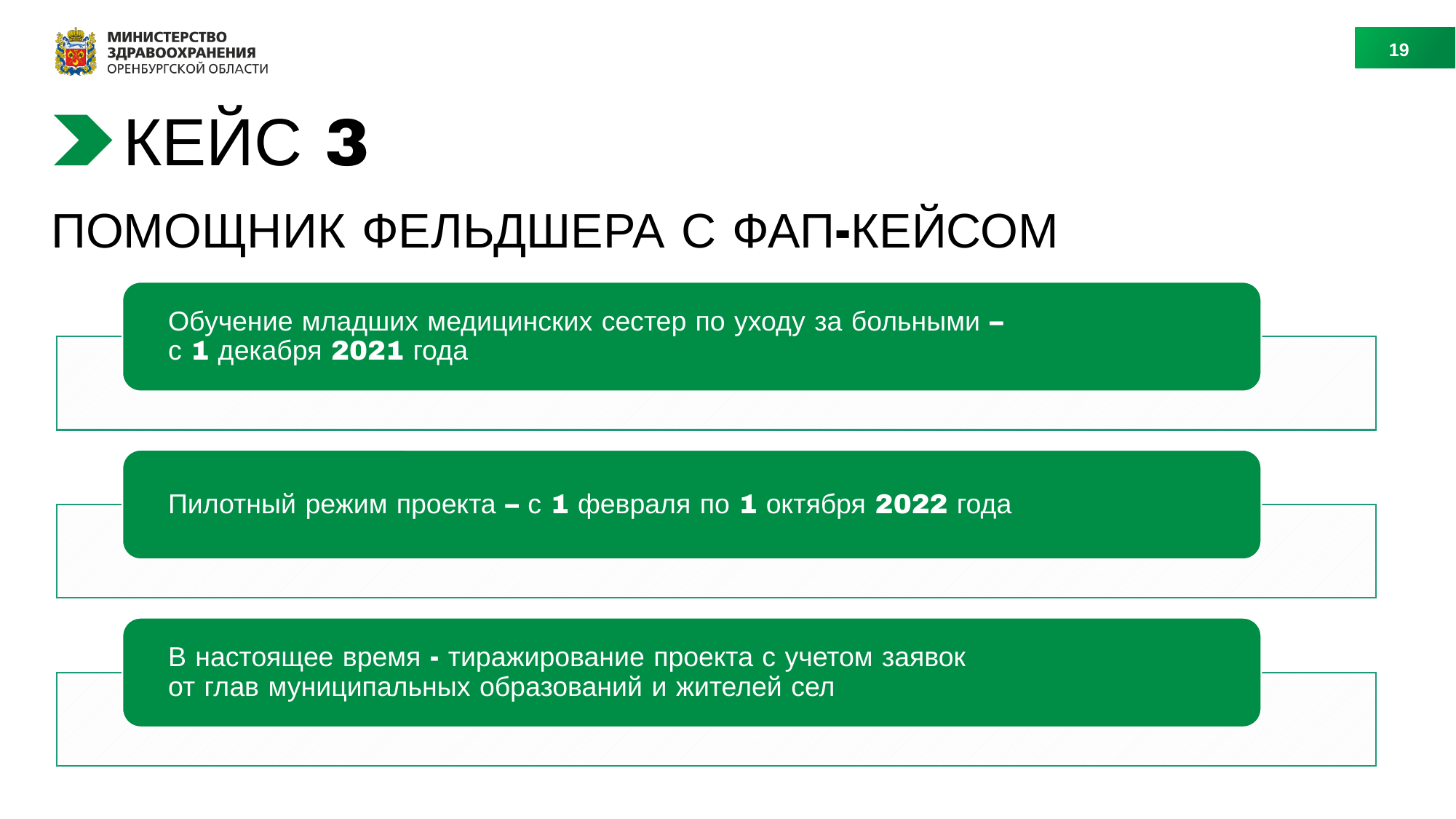

19
КЕЙС 3

# ПОМОЩНИК ФЕЛЬДШЕРА С ФАП-КЕЙСОМ
Обучение младших медицинских сестер по уходу за больными –
с 1 декабря 2021 года
Пилотный режим проекта – с 1 февраля по 1 октября 2022 года
В настоящее время - тиражирование проекта с учетом заявок
от глав муниципальных образований и жителей сел